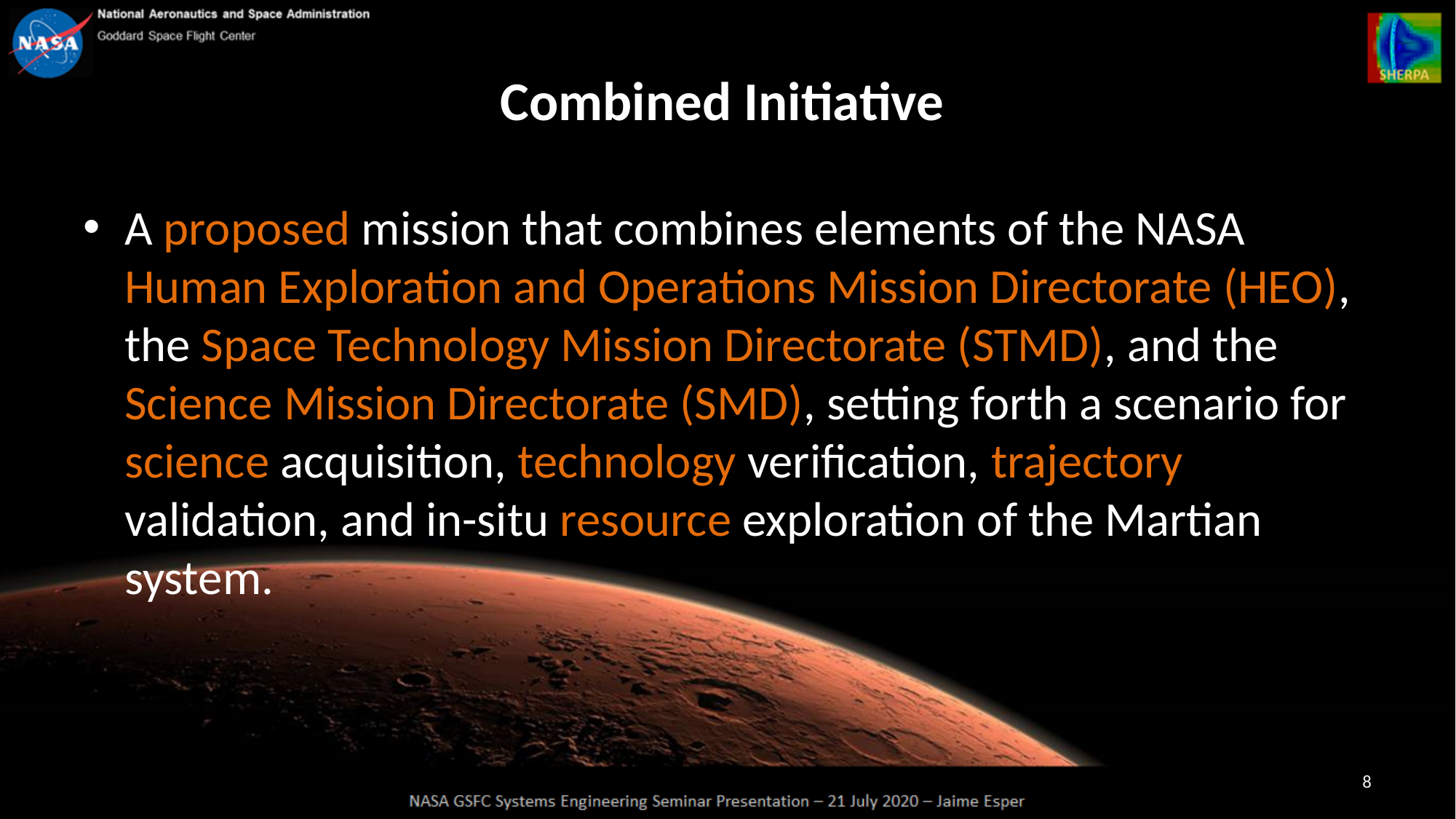

# Combined Initiative
A proposed mission that combines elements of the NASA Human Exploration and Operations Mission Directorate (HEO), the Space Technology Mission Directorate (STMD), and the Science Mission Directorate (SMD), setting forth a scenario for science acquisition, technology verification, trajectory validation, and in-situ resource exploration of the Martian system.
8